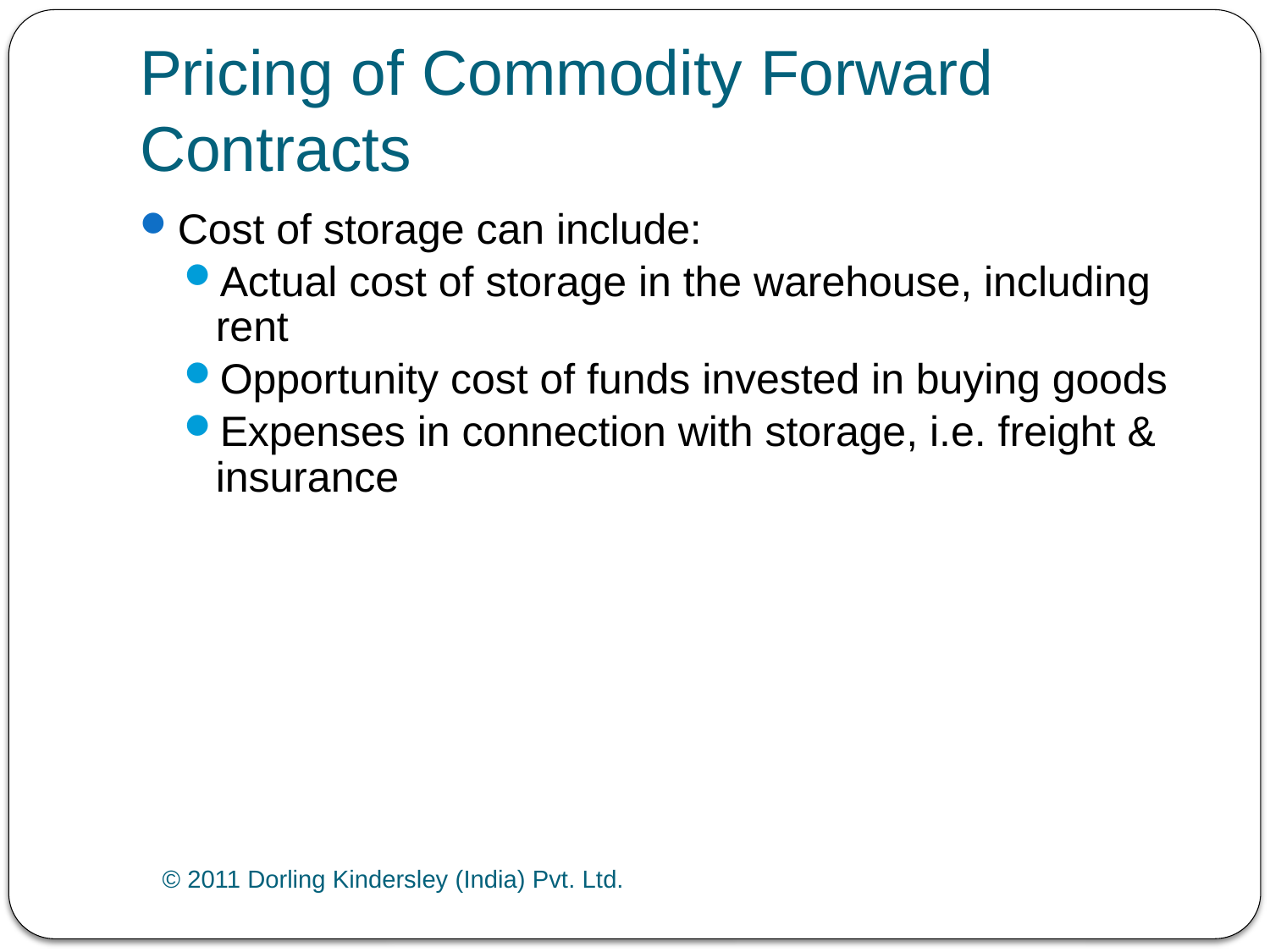

# Pricing of Commodity Forward Contracts
Cost of storage can include:
Actual cost of storage in the warehouse, including rent
Opportunity cost of funds invested in buying goods
Expenses in connection with storage, i.e. freight & insurance

© 2011 Dorling Kindersley (India) Pvt. Ltd.